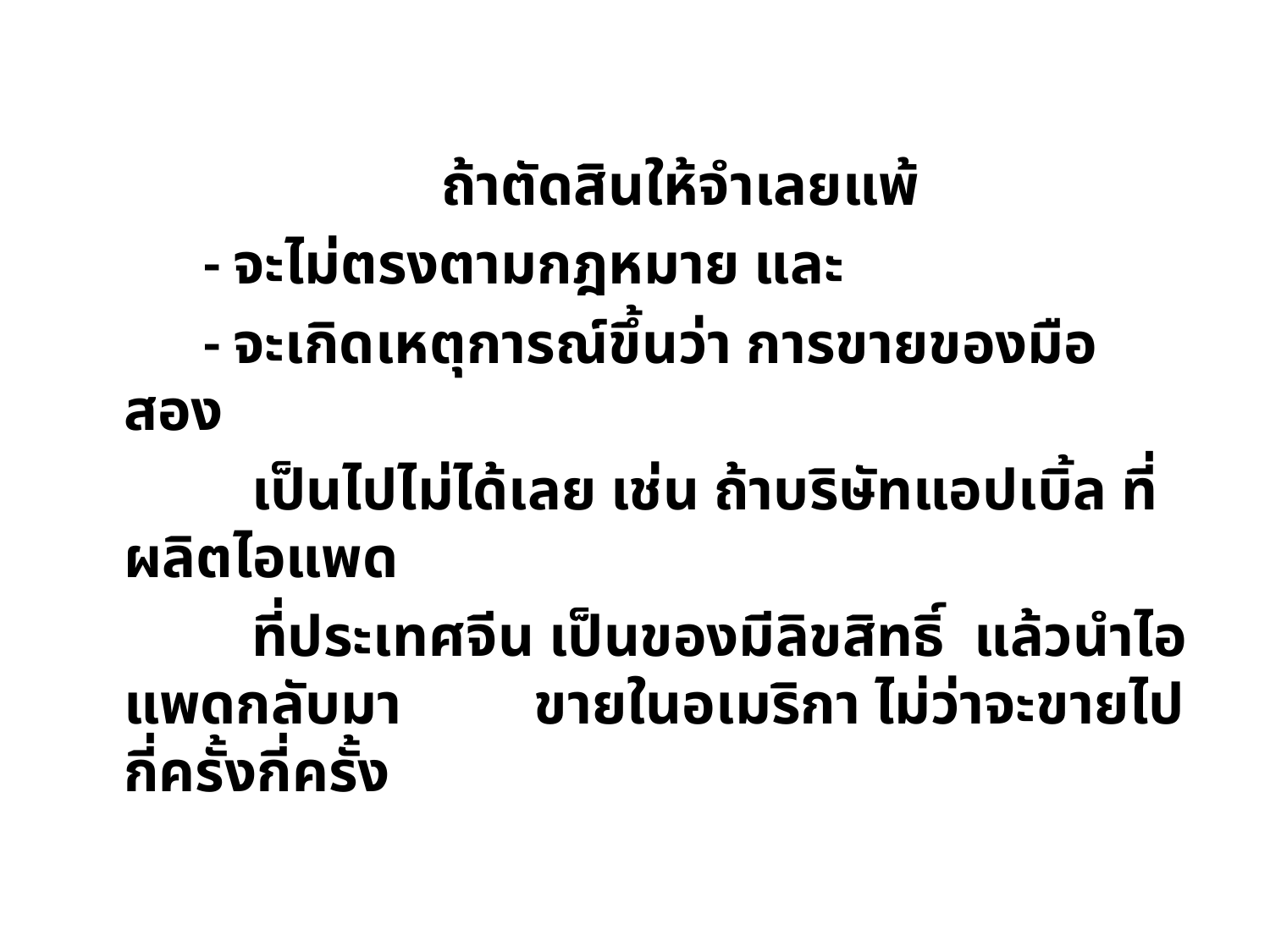

ถ้าตัดสินให้จำเลยแพ้
          - จะไม่ตรงตามกฎหมาย และ
          - จะเกิดเหตุการณ์ขึ้นว่า การขายของมือสอง
            เป็นไปไม่ได้เลย เช่น ถ้าบริษัทแอปเบิ้ล ที่ผลิตไอแพด
            ที่ประเทศจีน เป็นของมีลิขสิทธิ์  แล้วนำไอแพดกลับมา	  ขายในอเมริกา ไม่ว่าจะขายไป กี่ครั้งกี่ครั้ง